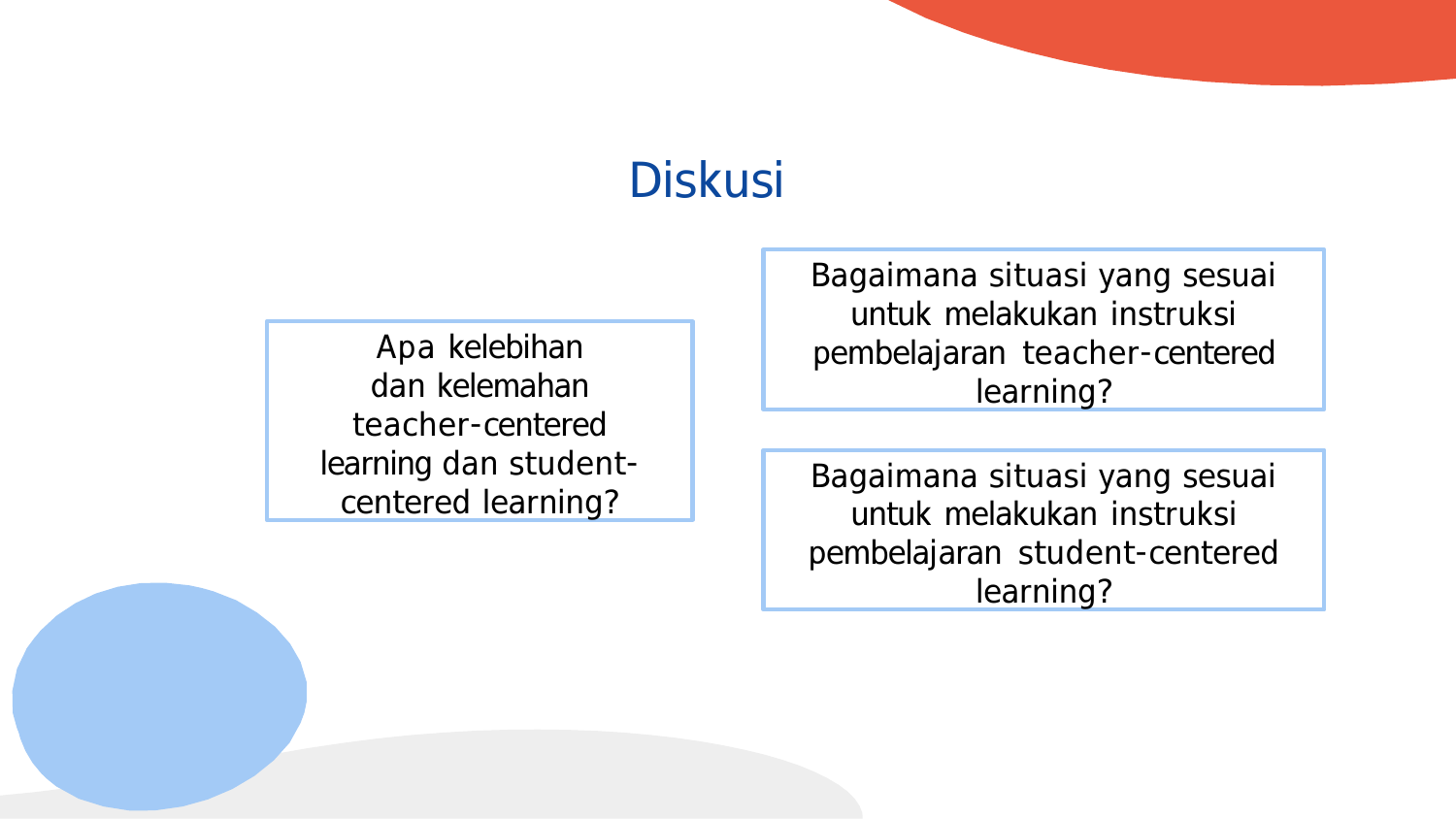

# Diskusi
Bagaimana situasi yang sesuai untuk melakukan instruksi pembelajaran teacher-centered learning?
Apa kelebihan dan kelemahan
teacher-centered learning dan student-centered learning?
Bagaimana situasi yang sesuai untuk melakukan instruksi pembelajaran student-centered learning?